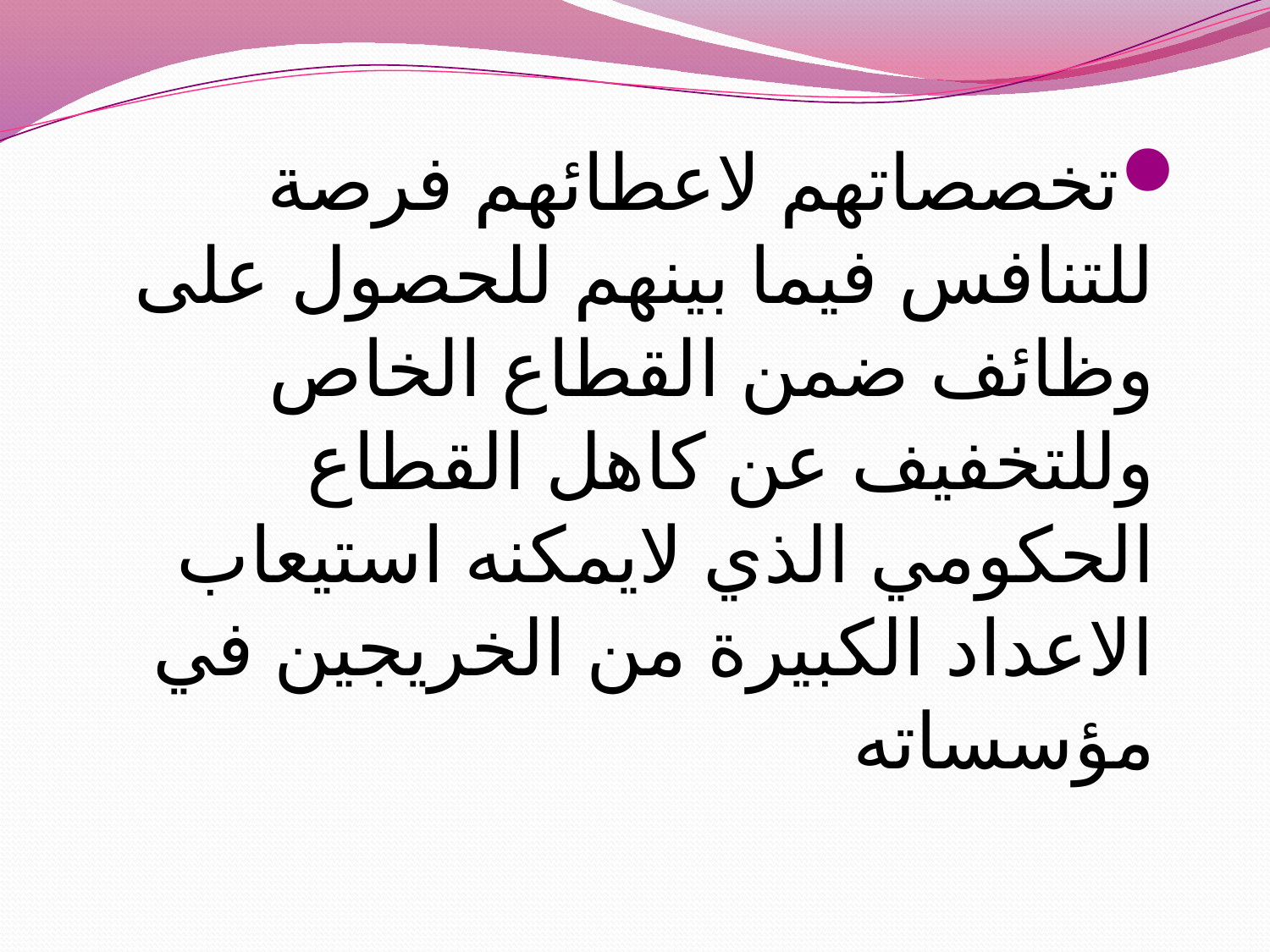

تخصصاتهم لاعطائهم فرصة للتنافس فيما بينهم للحصول على وظائف ضمن القطاع الخاص وللتخفيف عن كاهل القطاع الحكومي الذي لايمكنه استيعاب الاعداد الكبيرة من الخريجين في مؤسساته